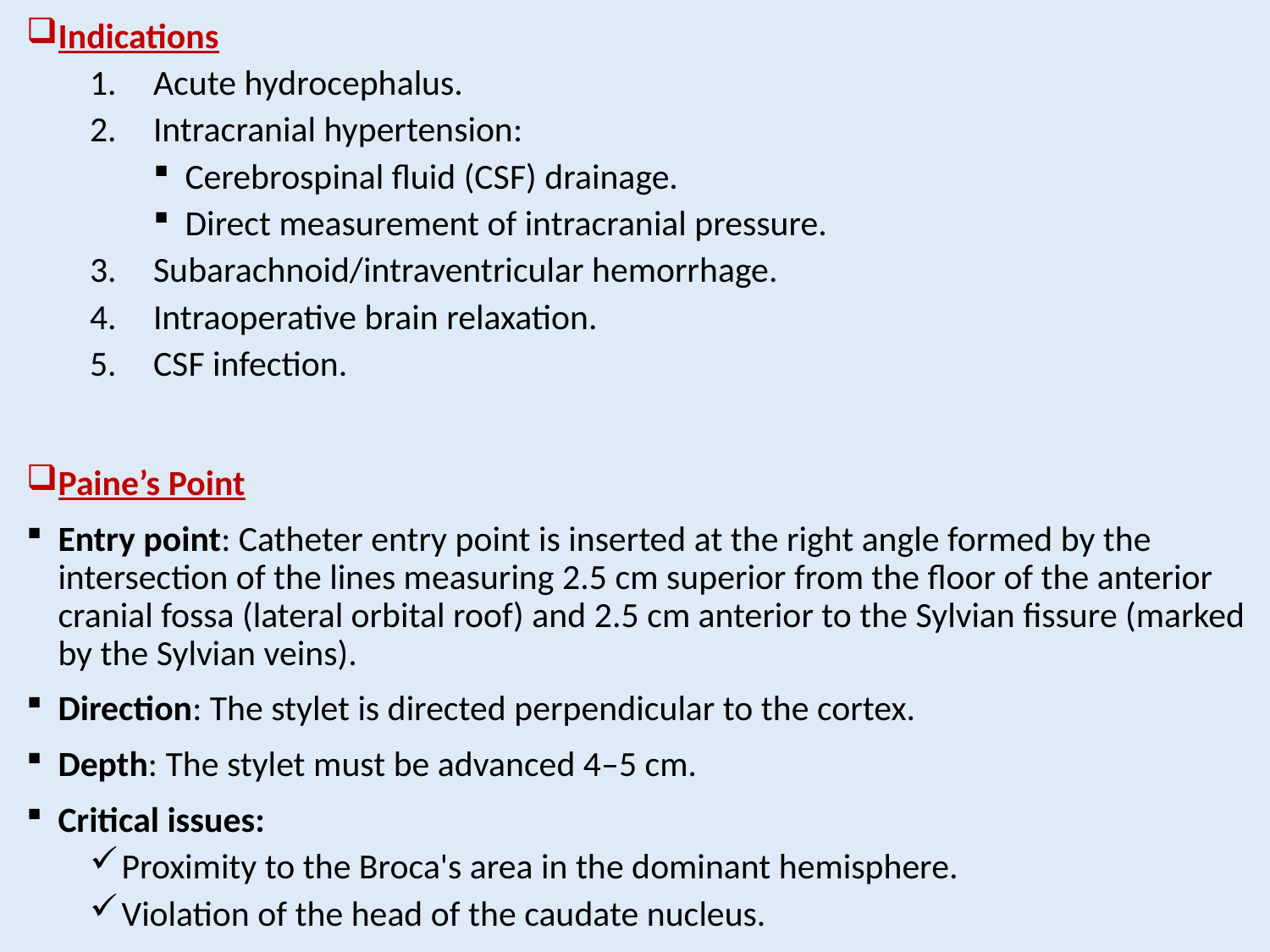

Indications
Acute hydrocephalus.
Intracranial hypertension:
Cerebrospinal fluid (CSF) drainage.
Direct measurement of intracranial pressure.
Subarachnoid/intraventricular hemorrhage.
Intraoperative brain relaxation.
CSF infection.

Paine’s Point
Entry point: Catheter entry point is inserted at the right angle formed by the intersection of the lines measuring 2.5 cm superior from the floor of the anterior cranial fossa (lateral orbital roof) and 2.5 cm anterior to the Sylvian fissure (marked by the Sylvian veins).
Direction: The stylet is directed perpendicular to the cortex.
Depth: The stylet must be advanced 4–5 cm.
Critical issues:
Proximity to the Broca's area in the dominant hemisphere.
Violation of the head of the caudate nucleus.